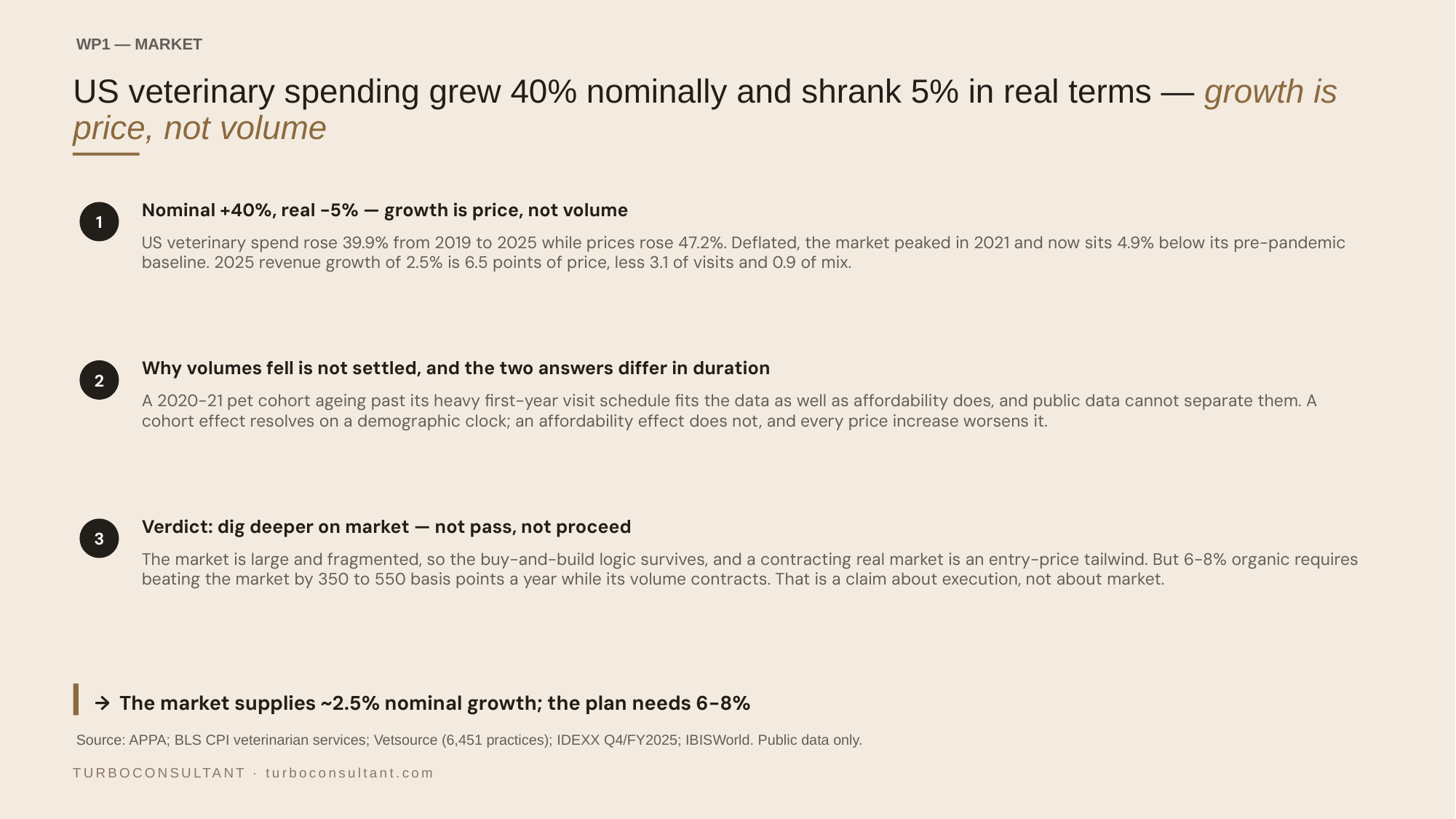

WP1 — MARKET
# US veterinary spending grew 40% nominally and shrank 5% in real terms — growth is price, not volume
Nominal +40%, real -5% — growth is price, not volume
1
US veterinary spend rose 39.9% from 2019 to 2025 while prices rose 47.2%. Deflated, the market peaked in 2021 and now sits 4.9% below its pre-pandemic baseline. 2025 revenue growth of 2.5% is 6.5 points of price, less 3.1 of visits and 0.9 of mix.
Why volumes fell is not settled, and the two answers differ in duration
2
A 2020-21 pet cohort ageing past its heavy first-year visit schedule fits the data as well as affordability does, and public data cannot separate them. A cohort effect resolves on a demographic clock; an affordability effect does not, and every price increase worsens it.
Verdict: dig deeper on market — not pass, not proceed
3
The market is large and fragmented, so the buy-and-build logic survives, and a contracting real market is an entry-price tailwind. But 6-8% organic requires beating the market by 350 to 550 basis points a year while its volume contracts. That is a claim about execution, not about market.

→  The market supplies ~2.5% nominal growth; the plan needs 6-8%
Source: APPA; BLS CPI veterinarian services; Vetsource (6,451 practices); IDEXX Q4/FY2025; IBISWorld. Public data only.